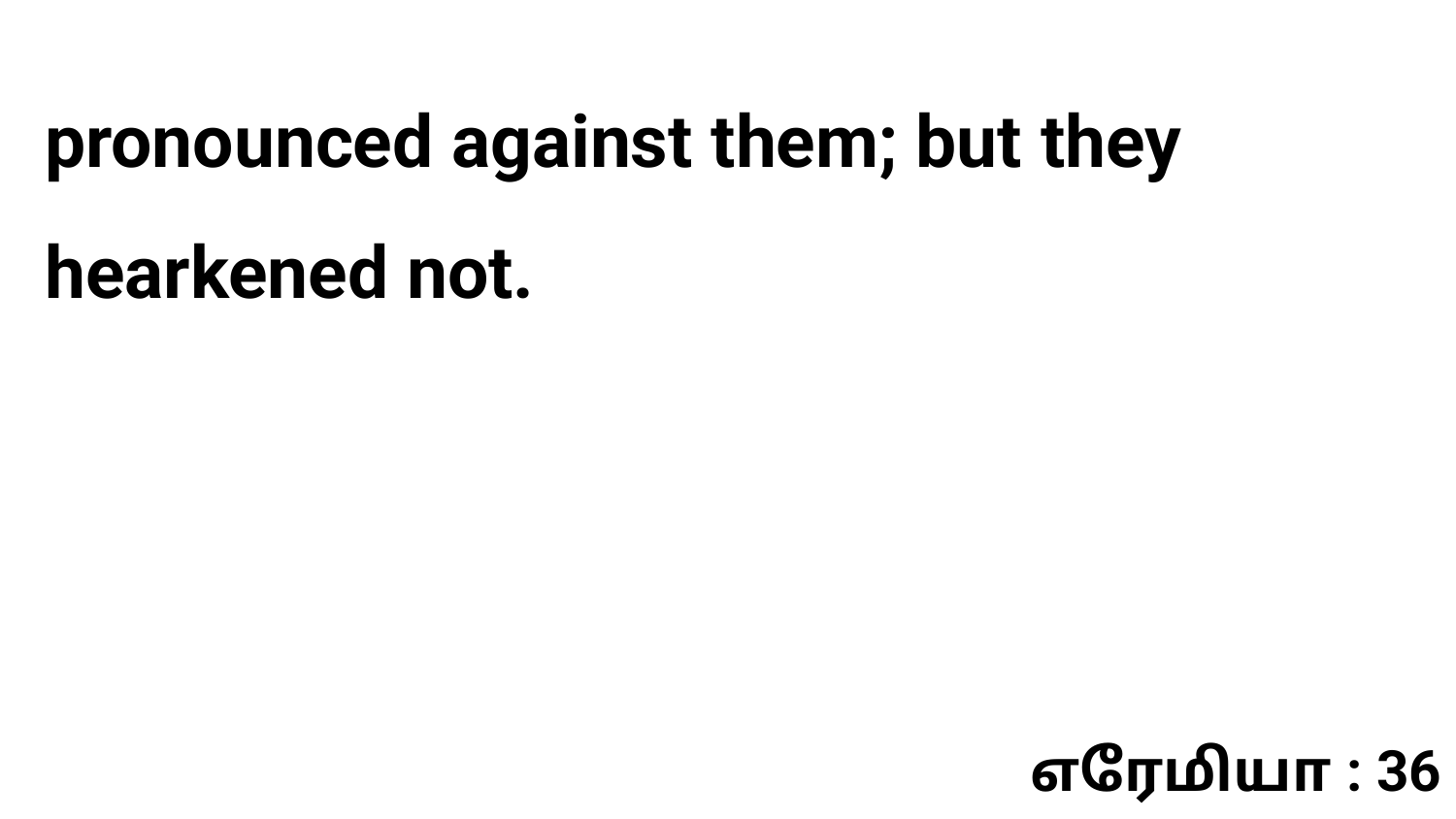

pronounced against them; but they hearkened not.
எரேமியா : 36